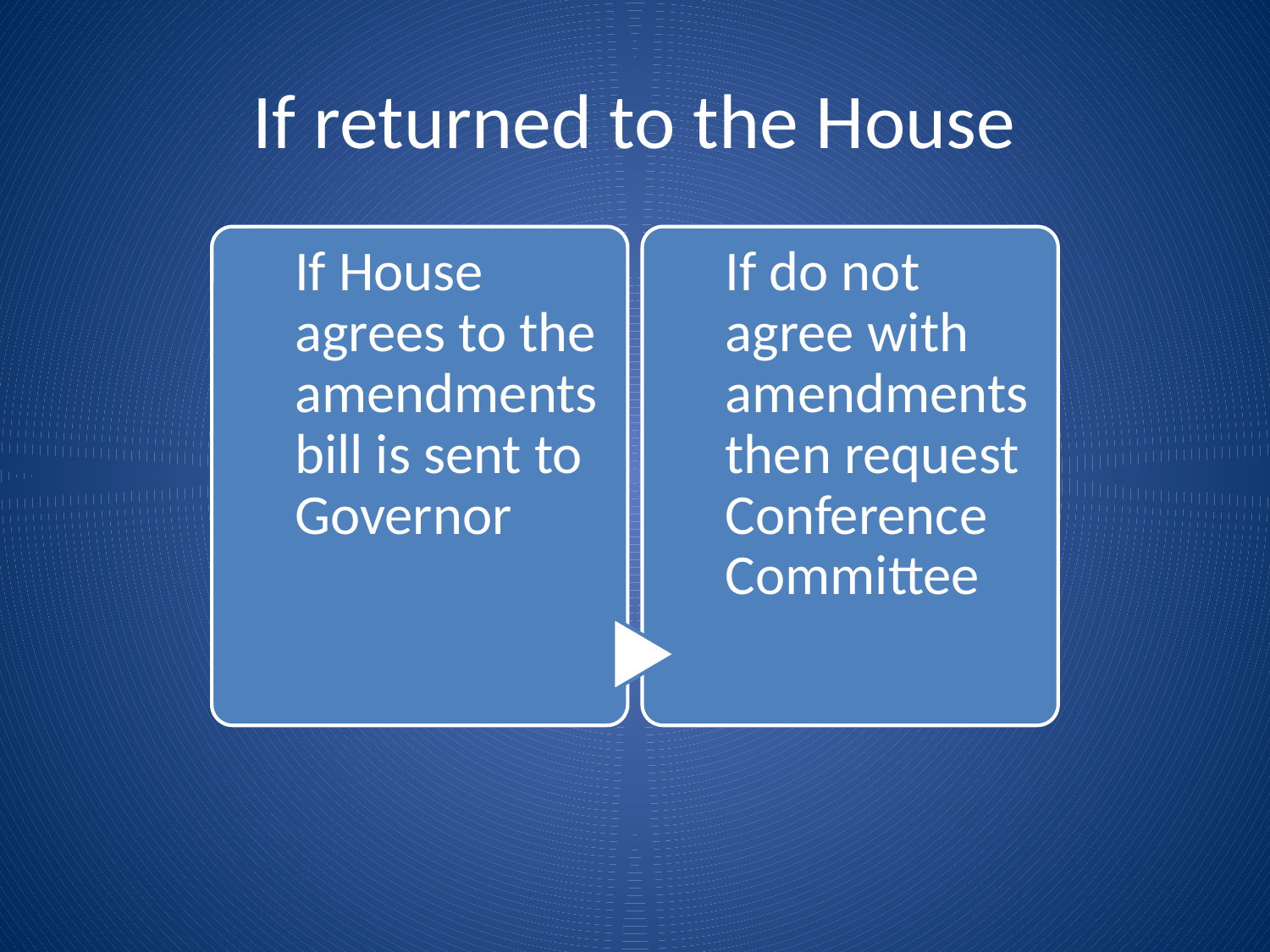

# If returned to the House

If House agrees to the amendments bill is sent to Governor

If do not agree with amendments then request Conference Committee